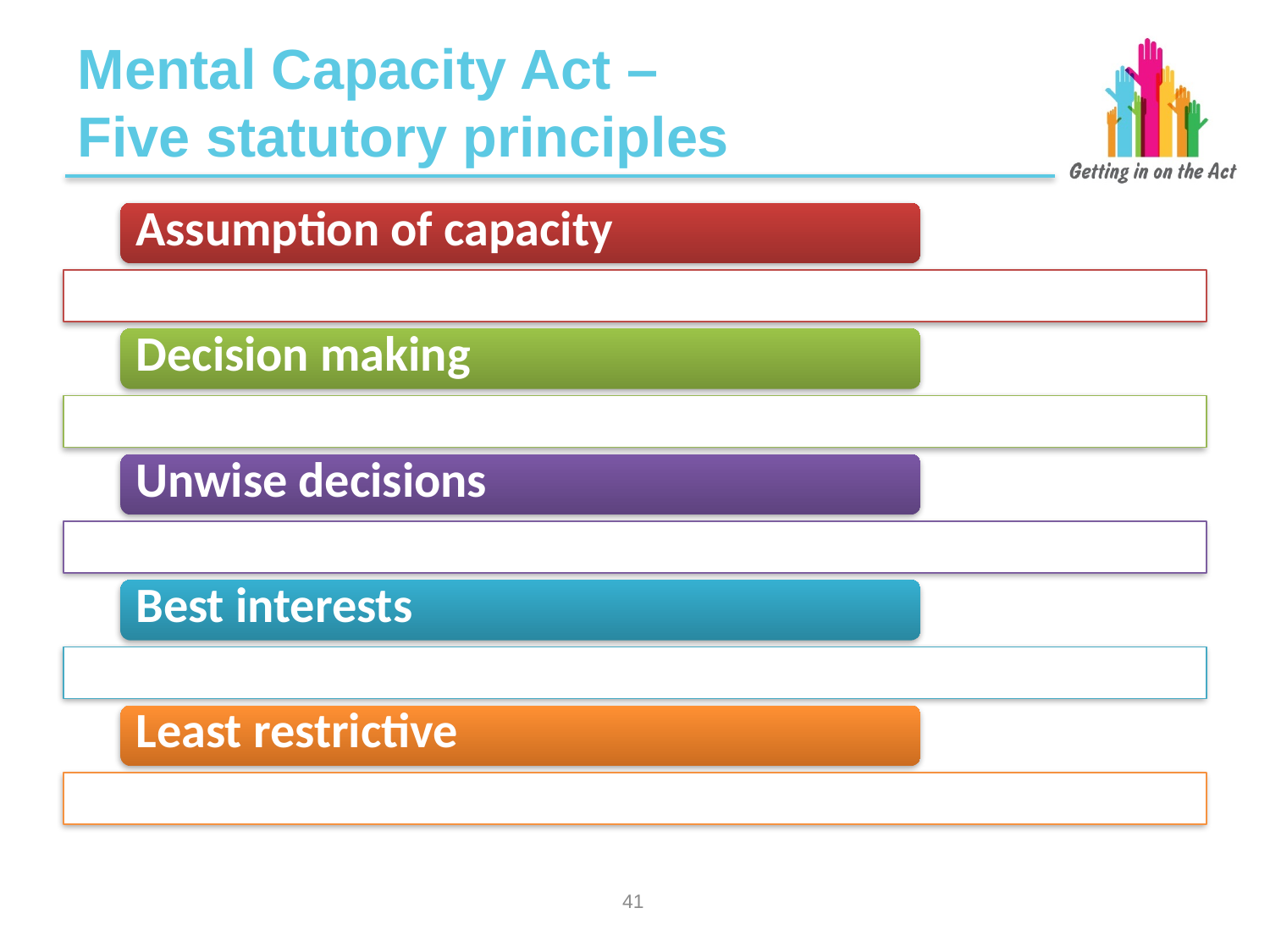

# Mental Capacity Act – Five statutory principles
Assumption of capacity
Decision making
Unwise decisions
Best interests
Least restrictive
41